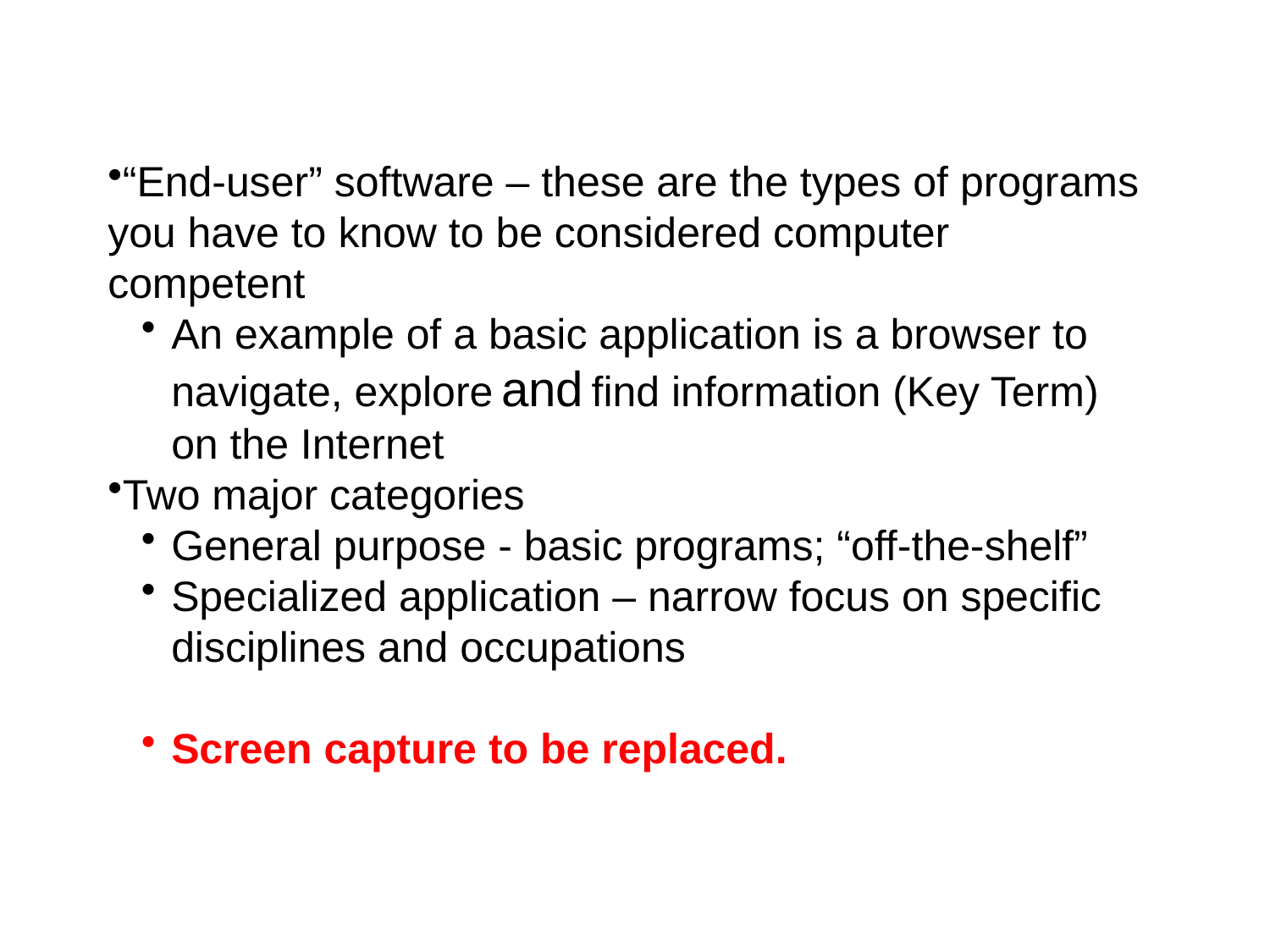

“End-user” software – these are the types of programs you have to know to be considered computer competent
An example of a basic application is a browser to navigate, explore and find information (Key Term) on the Internet
Two major categories
General purpose - basic programs; “off-the-shelf”
Specialized application – narrow focus on specific disciplines and occupations

Screen capture to be replaced.